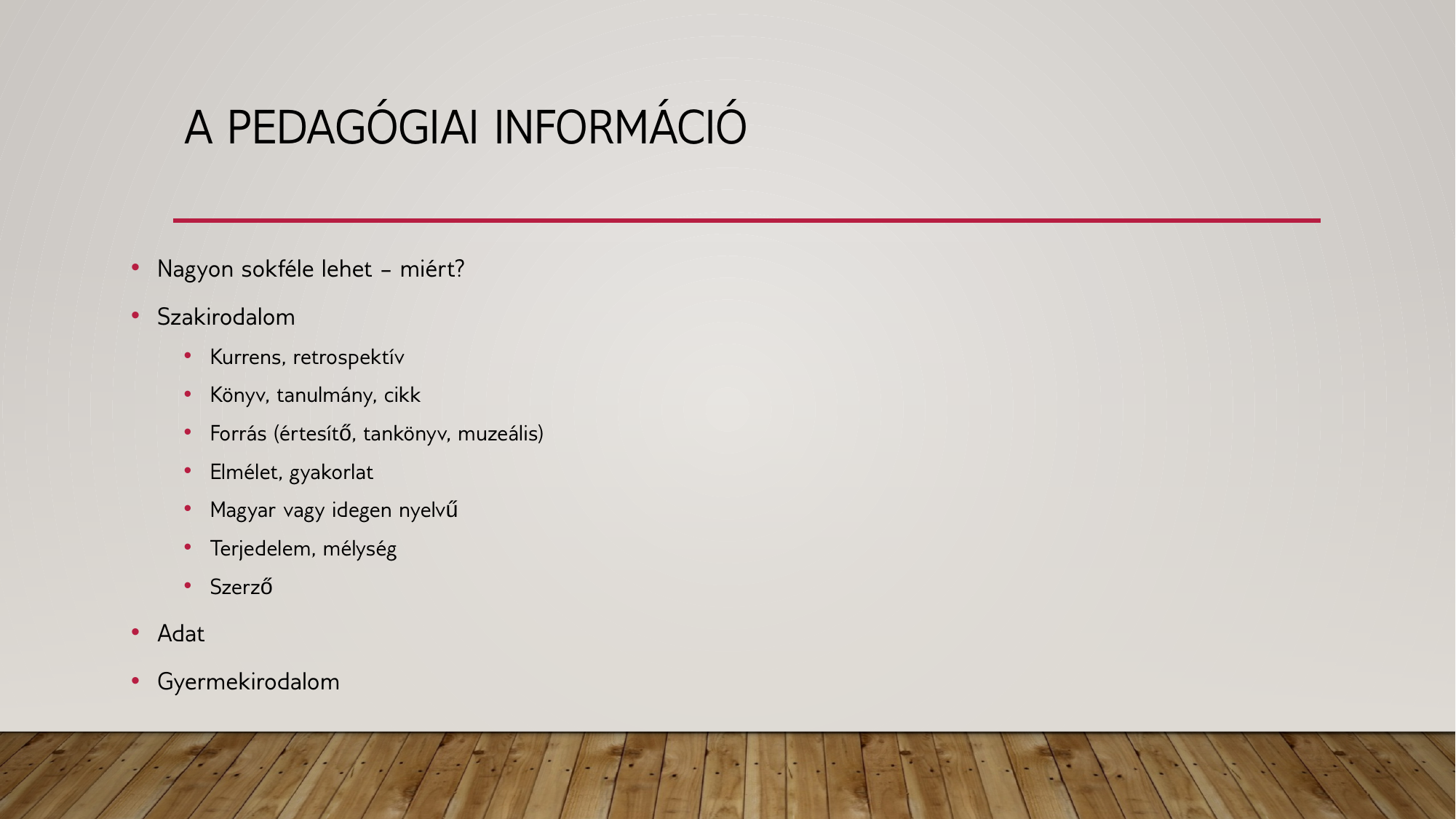

# A pedagógiai információ
Nagyon sokféle lehet – miért?
Szakirodalom
Kurrens, retrospektív
Könyv, tanulmány, cikk
Forrás (értesítő, tankönyv, muzeális)
Elmélet, gyakorlat
Magyar vagy idegen nyelvű
Terjedelem, mélység
Szerző
Adat
Gyermekirodalom